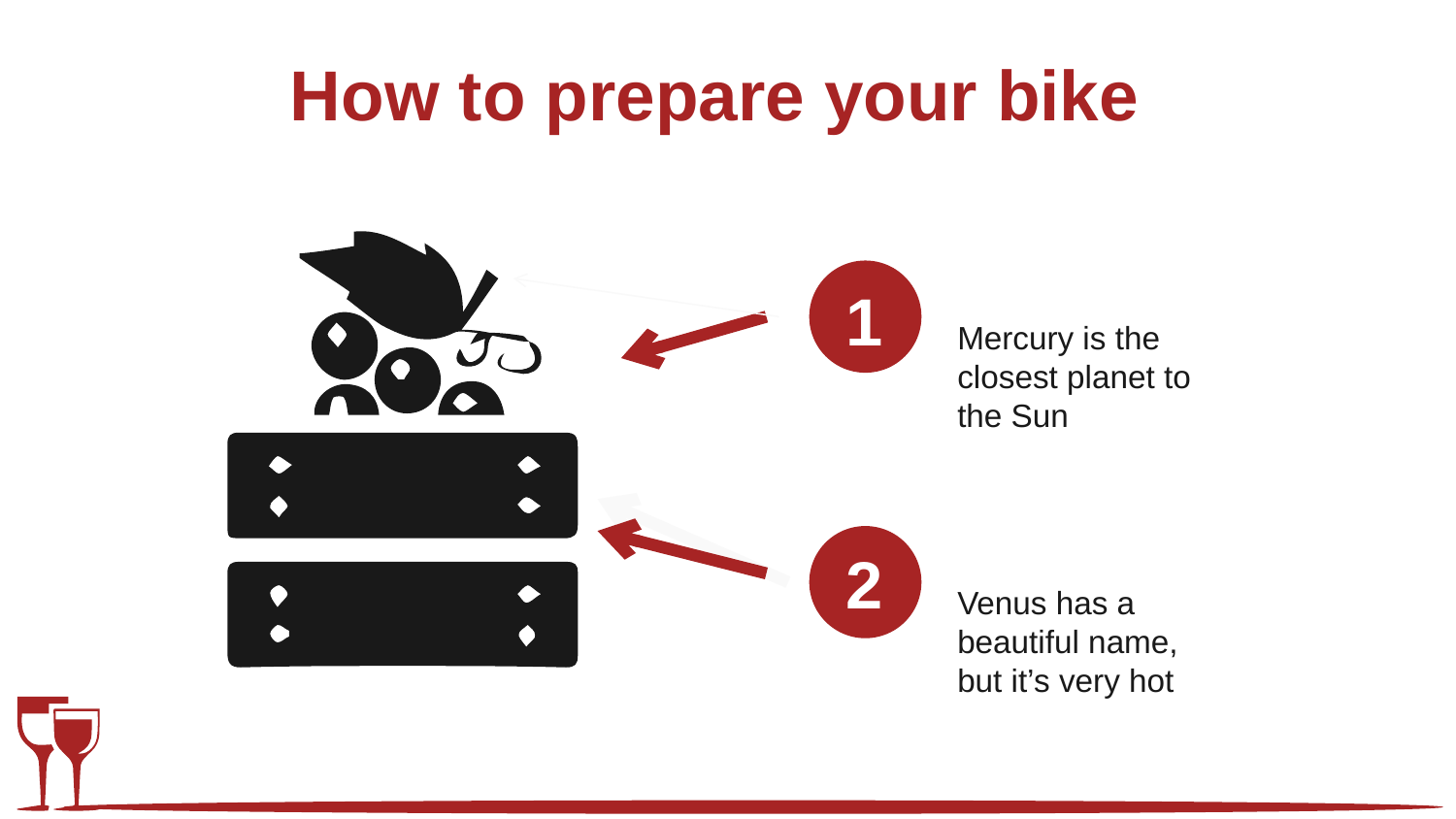

# How to prepare your bike

1
Mercury is the closest planet to the Sun

2
Venus has a beautiful name, but it’s very hot